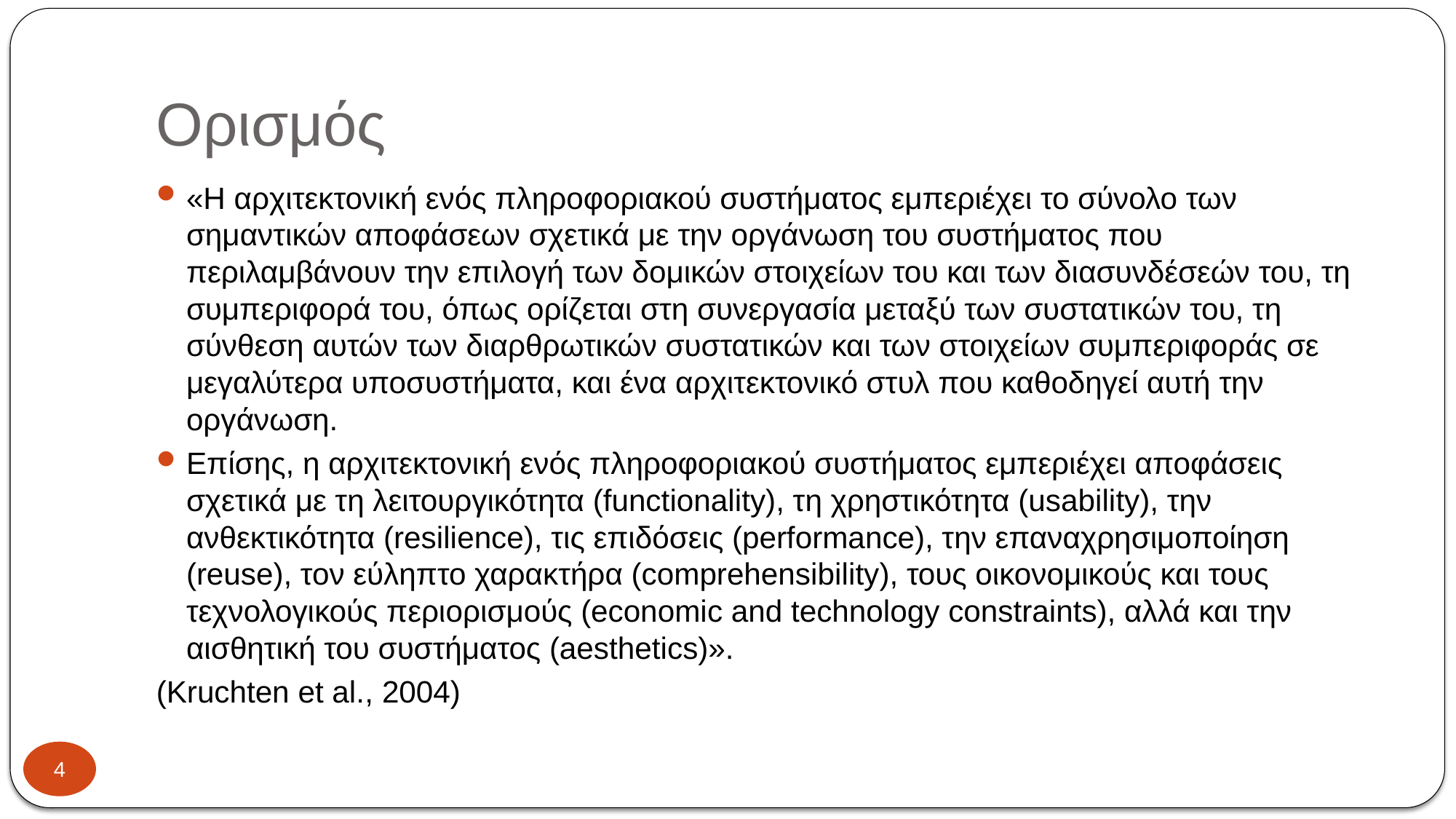

# Ορισμός
«Η αρχιτεκτονική ενός πληροφοριακού συστήματος εμπεριέχει το σύνολο των σημαντικών αποφάσεων σχετικά με την οργάνωση του συστήματος που περιλαμβάνουν την επιλογή των δομικών στοιχείων του και των διασυνδέσεών του, τη συμπεριφορά του, όπως ορίζεται στη συνεργασία μεταξύ των συστατικών του, τη σύνθεση αυτών των διαρθρωτικών συστατικών και των στοιχείων συμπεριφοράς σε μεγαλύτερα υποσυστήματα, και ένα αρχιτεκτονικό στυλ που καθοδηγεί αυτή την οργάνωση.
Επίσης, η αρχιτεκτονική ενός πληροφοριακού συστήματος εμπεριέχει αποφάσεις σχετικά με τη λειτουργικότητα (functionality), τη χρηστικότητα (usability), την ανθεκτικότητα (resilience), τις επιδόσεις (performance), την επαναχρησιμοποίηση (reuse), τον εύληπτο χαρακτήρα (comprehensibility), τους οικονομικούς και τους τεχνολογικούς περιορισμούς (economic and technology constraints), αλλά και την αισθητική του συστήματος (aesthetics)».
(Kruchten et al., 2004)
4